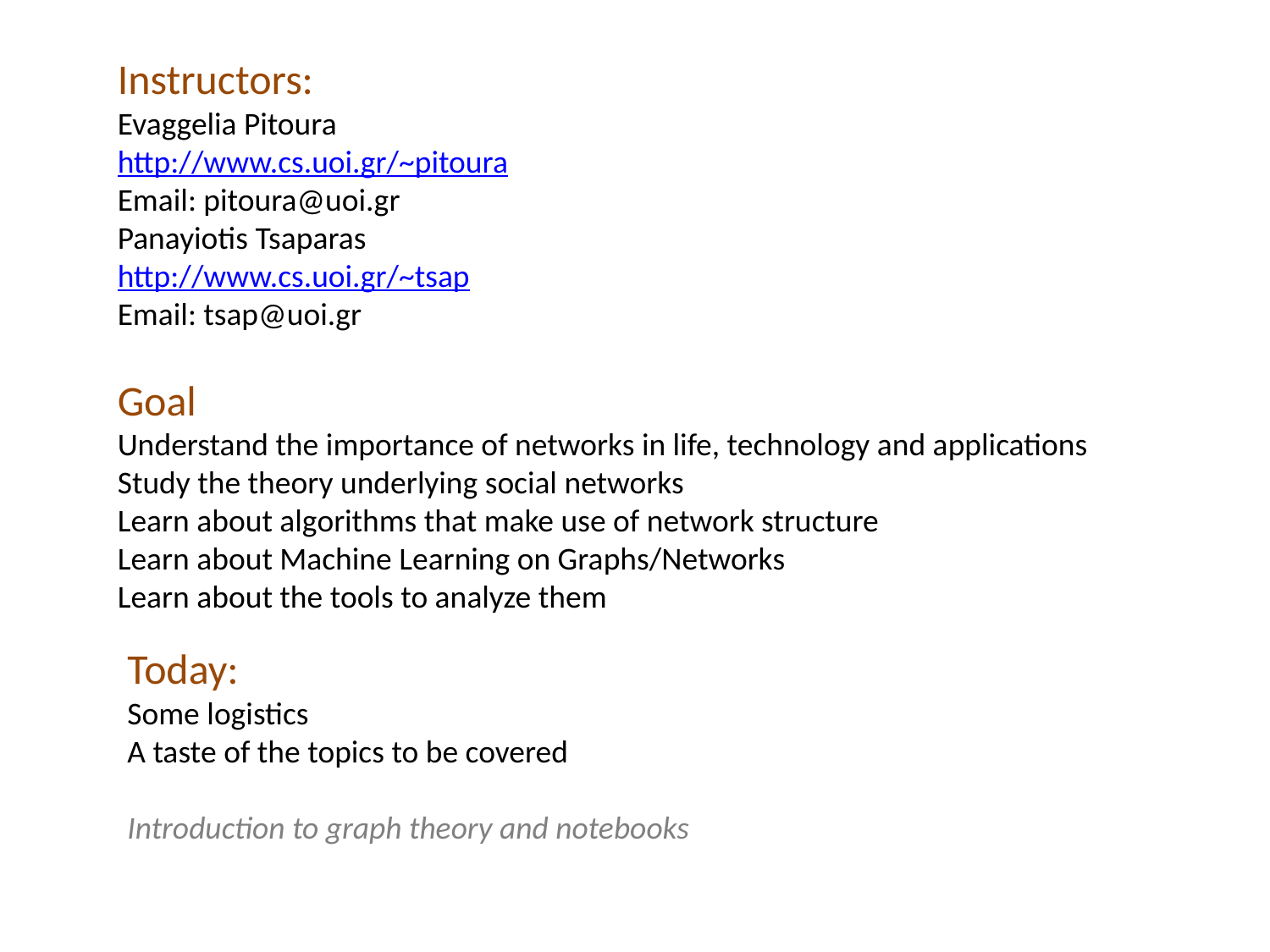

Instructors:
Evaggelia Pitoura
http://www.cs.uoi.gr/~pitoura
Email: pitoura@uoi.gr
Panayiotis Tsaparas
http://www.cs.uoi.gr/~tsap
Email: tsap@uoi.gr
Goal
Understand the importance of networks in life, technology and applications
Study the theory underlying social networks
Learn about algorithms that make use of network structure
Learn about Machine Learning on Graphs/Networks
Learn about the tools to analyze them
Today:
Some logistics
A taste of the topics to be covered

Introduction to graph theory and notebooks